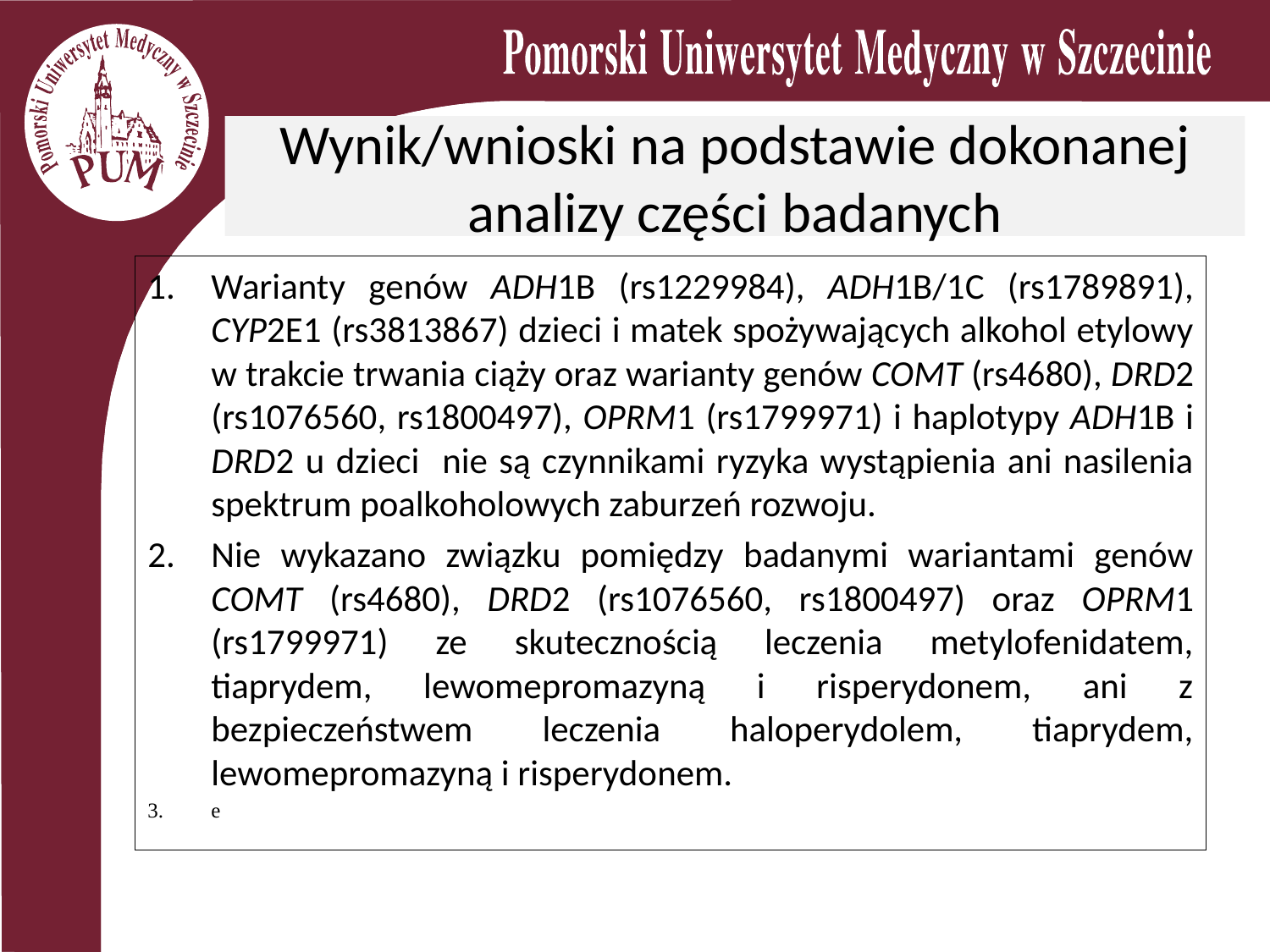

# Wynik/wnioski na podstawie dokonanej analizy części badanych
Warianty genów ADH1B (rs1229984), ADH1B/1C (rs1789891), CYP2E1 (rs3813867) dzieci i matek spożywających alkohol etylowy w trakcie trwania ciąży oraz warianty genów COMT (rs4680), DRD2 (rs1076560, rs1800497), OPRM1 (rs1799971) i haplotypy ADH1B i DRD2 u dzieci  nie są czynnikami ryzyka wystąpienia ani nasilenia spektrum poalkoholowych zaburzeń rozwoju.
Nie wykazano związku pomiędzy badanymi wariantami genów COMT (rs4680), DRD2 (rs1076560, rs1800497) oraz OPRM1 (rs1799971) ze skutecznością leczenia metylofenidatem, tiaprydem, lewomepromazyną i risperydonem, ani z bezpieczeństwem leczenia haloperydolem, tiaprydem, lewomepromazyną i risperydonem.
e